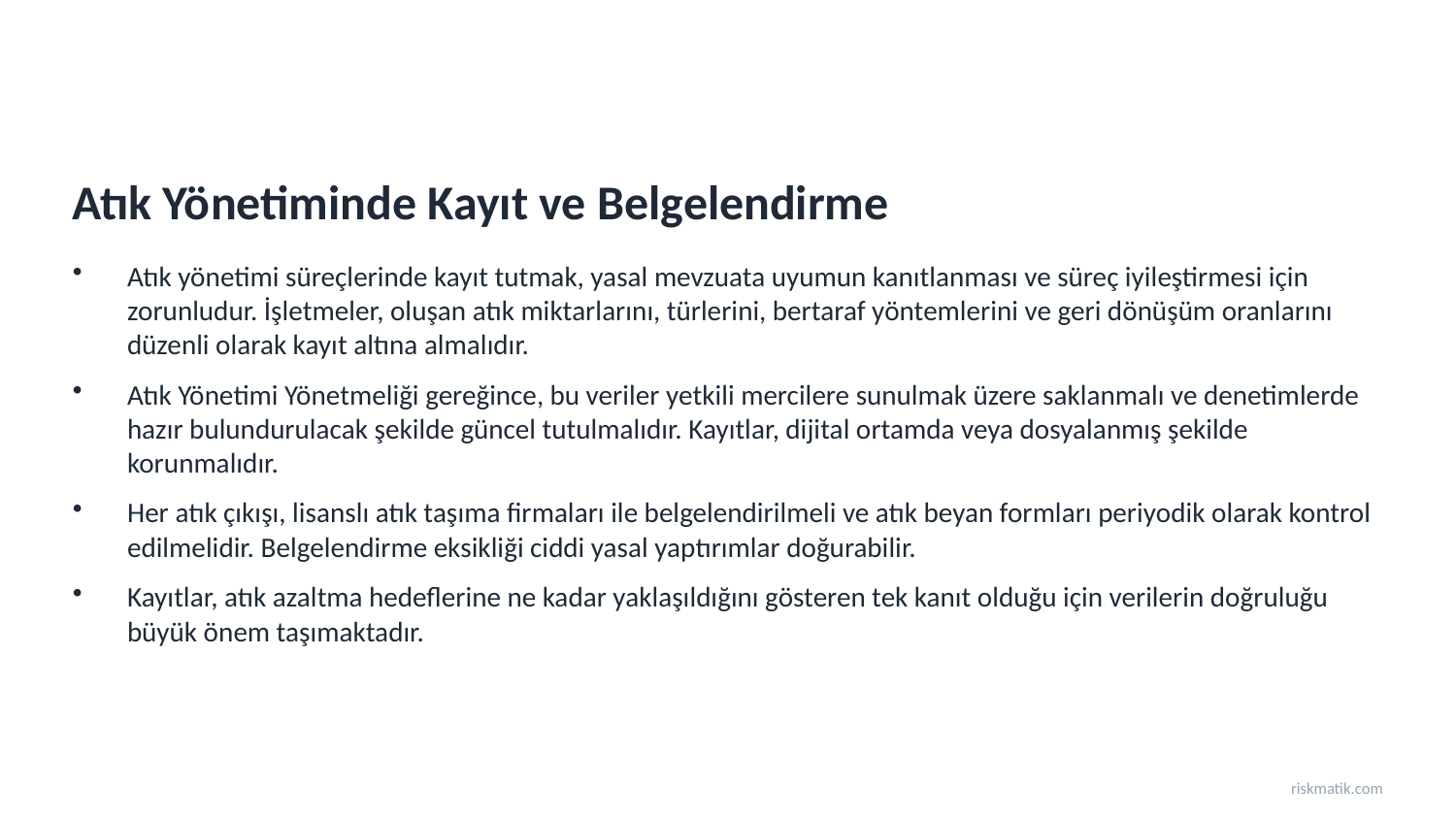

Atık Yönetiminde Kayıt ve Belgelendirme
Atık yönetimi süreçlerinde kayıt tutmak, yasal mevzuata uyumun kanıtlanması ve süreç iyileştirmesi için zorunludur. İşletmeler, oluşan atık miktarlarını, türlerini, bertaraf yöntemlerini ve geri dönüşüm oranlarını düzenli olarak kayıt altına almalıdır.
Atık Yönetimi Yönetmeliği gereğince, bu veriler yetkili mercilere sunulmak üzere saklanmalı ve denetimlerde hazır bulundurulacak şekilde güncel tutulmalıdır. Kayıtlar, dijital ortamda veya dosyalanmış şekilde korunmalıdır.
Her atık çıkışı, lisanslı atık taşıma firmaları ile belgelendirilmeli ve atık beyan formları periyodik olarak kontrol edilmelidir. Belgelendirme eksikliği ciddi yasal yaptırımlar doğurabilir.
Kayıtlar, atık azaltma hedeflerine ne kadar yaklaşıldığını gösteren tek kanıt olduğu için verilerin doğruluğu büyük önem taşımaktadır.
riskmatik.com